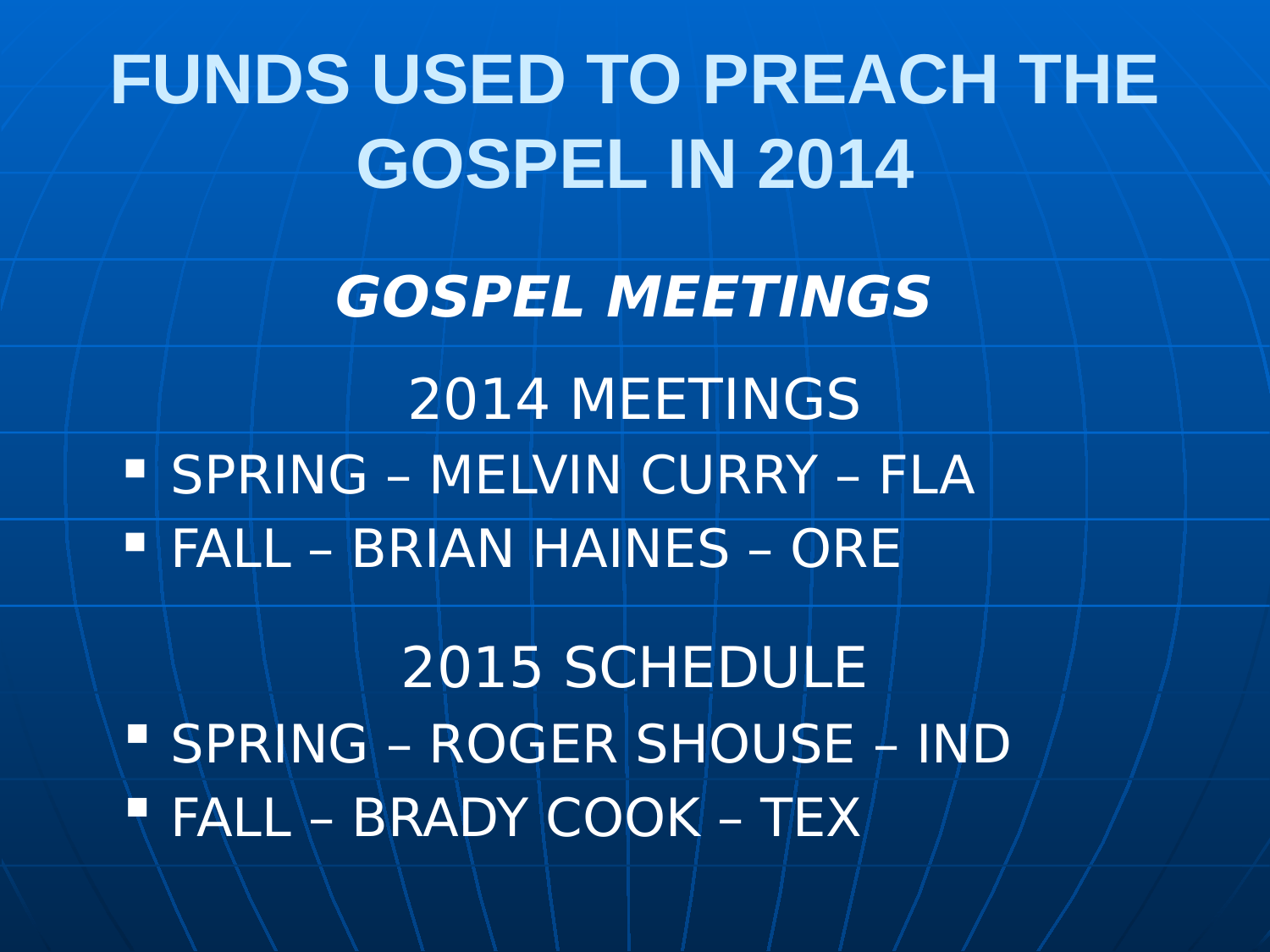

# FUNDS USED TO PREACH THE GOSPEL IN 2014
GOSPEL MEETINGS
2014 MEETINGS
SPRING – MELVIN CURRY – FLA
FALL – BRIAN HAINES – ORE
2015 SCHEDULE
SPRING – ROGER SHOUSE – IND
FALL – BRADY COOK – TEX